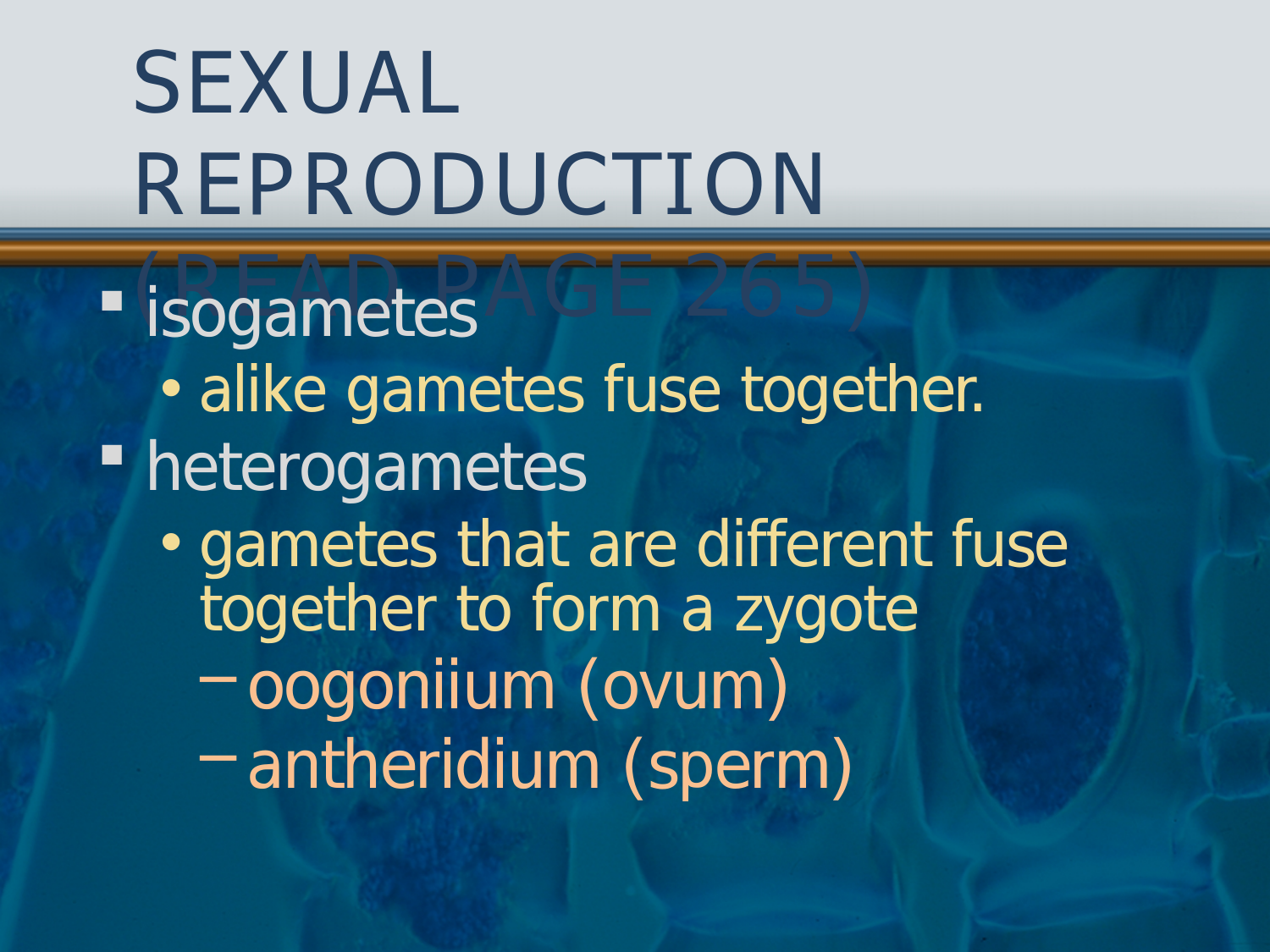

# Sexual Reproduction (read page 265)
isogametes
alike gametes fuse together.
heterogametes
gametes that are different fuse together to form a zygote
oogoniium (ovum)
antheridium (sperm)